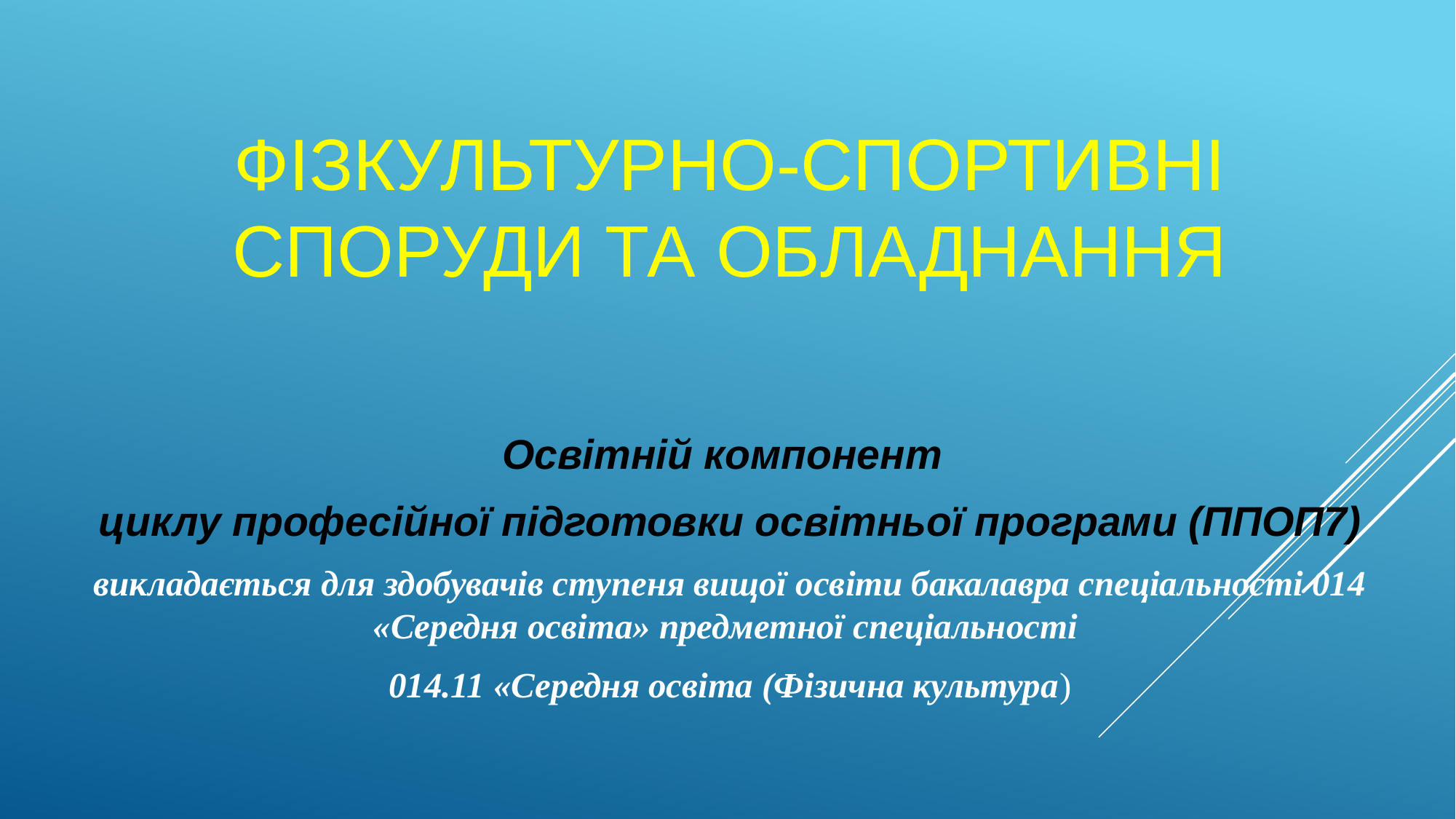

# Фізкультурно-спортивні споруди та обладнання
 Освітній компонент
циклу професійної підготовки освітньої програми (ППОП7)
викладається для здобувачів ступеня вищої освіти бакалавра спеціальності 014 «Середня освіта» предметної спеціальності
014.11 «Середня освіта (Фізична культура)